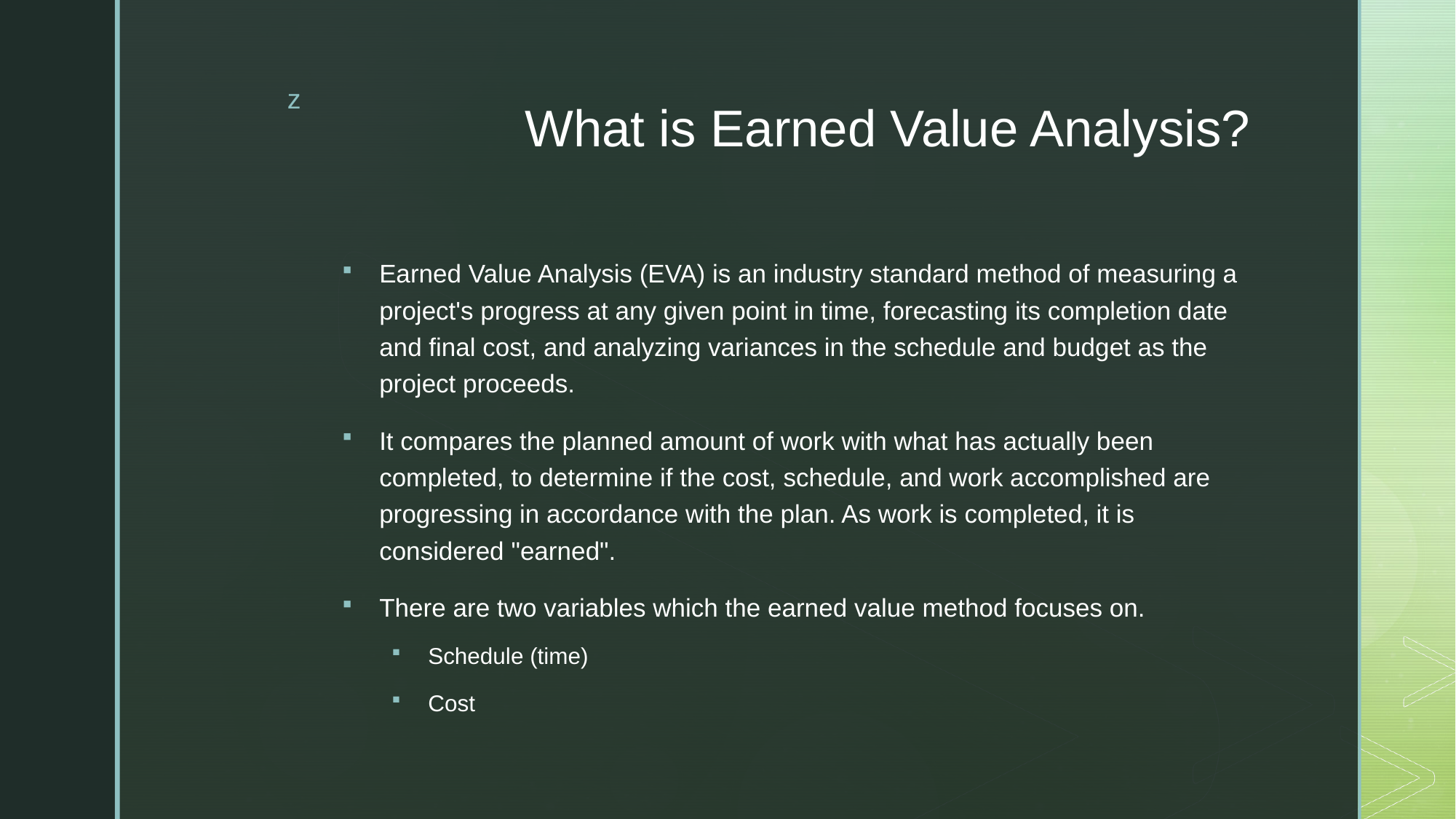

# What is Earned Value Analysis?
Earned Value Analysis (EVA) is an industry standard method of measuring a project's progress at any given point in time, forecasting its completion date and final cost, and analyzing variances in the schedule and budget as the project proceeds.
It compares the planned amount of work with what has actually been completed, to determine if the cost, schedule, and work accomplished are progressing in accordance with the plan. As work is completed, it is considered "earned".
There are two variables which the earned value method focuses on.
Schedule (time)
Cost